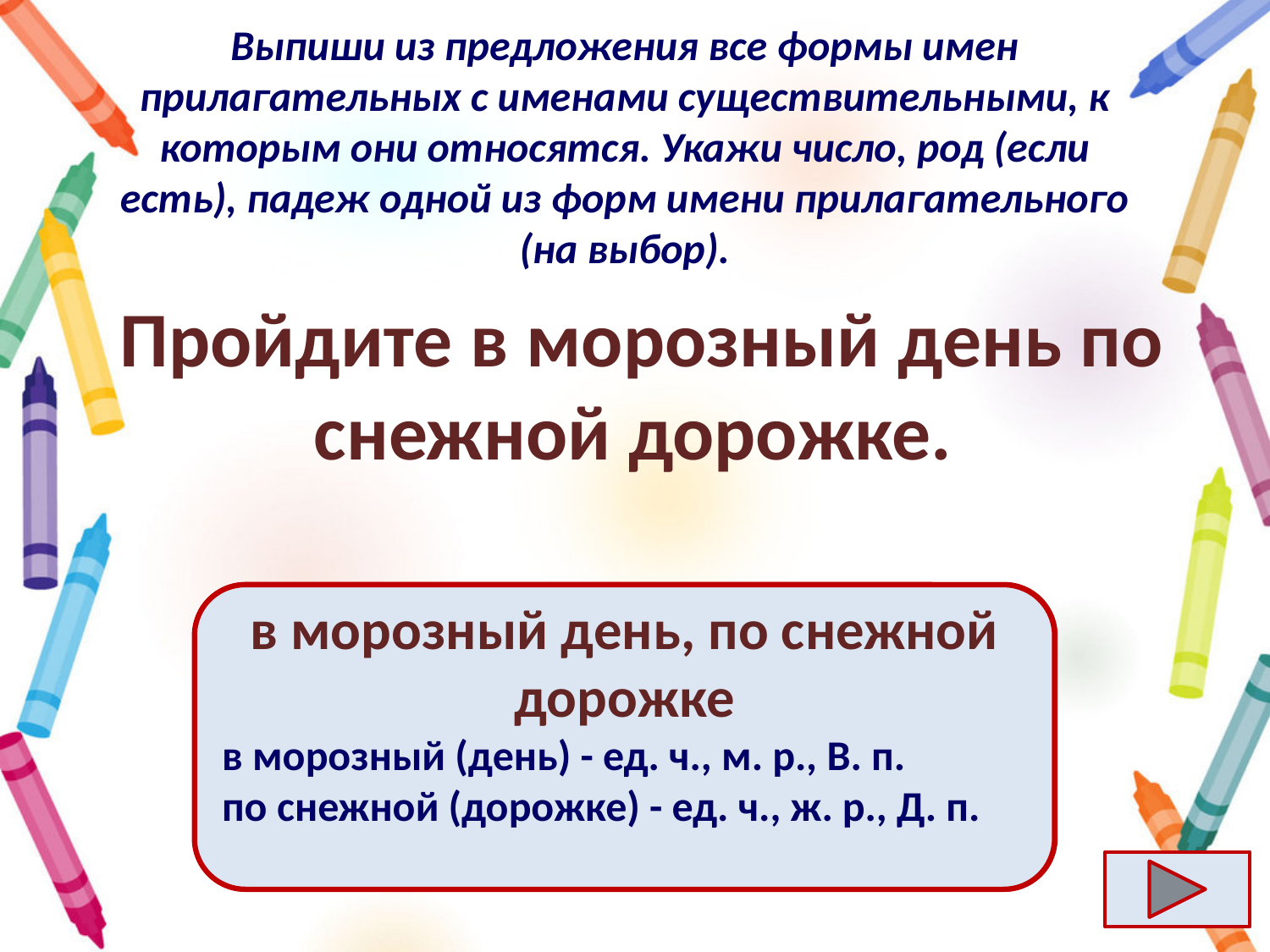

# Выпиши из предложения все формы имен прилагательных с именами существительными, к которым они относятся. Укажи число, род (если есть), падеж одной из форм имени прилагательного (на выбор).
Пройдите в морозный день по снежной дорожке.

Ответ
в морозный день, по снежной дорожке
в морозный (день) - ед. ч., м. р., В. п.
по снежной (дорожке) - ед. ч., ж. р., Д. п.